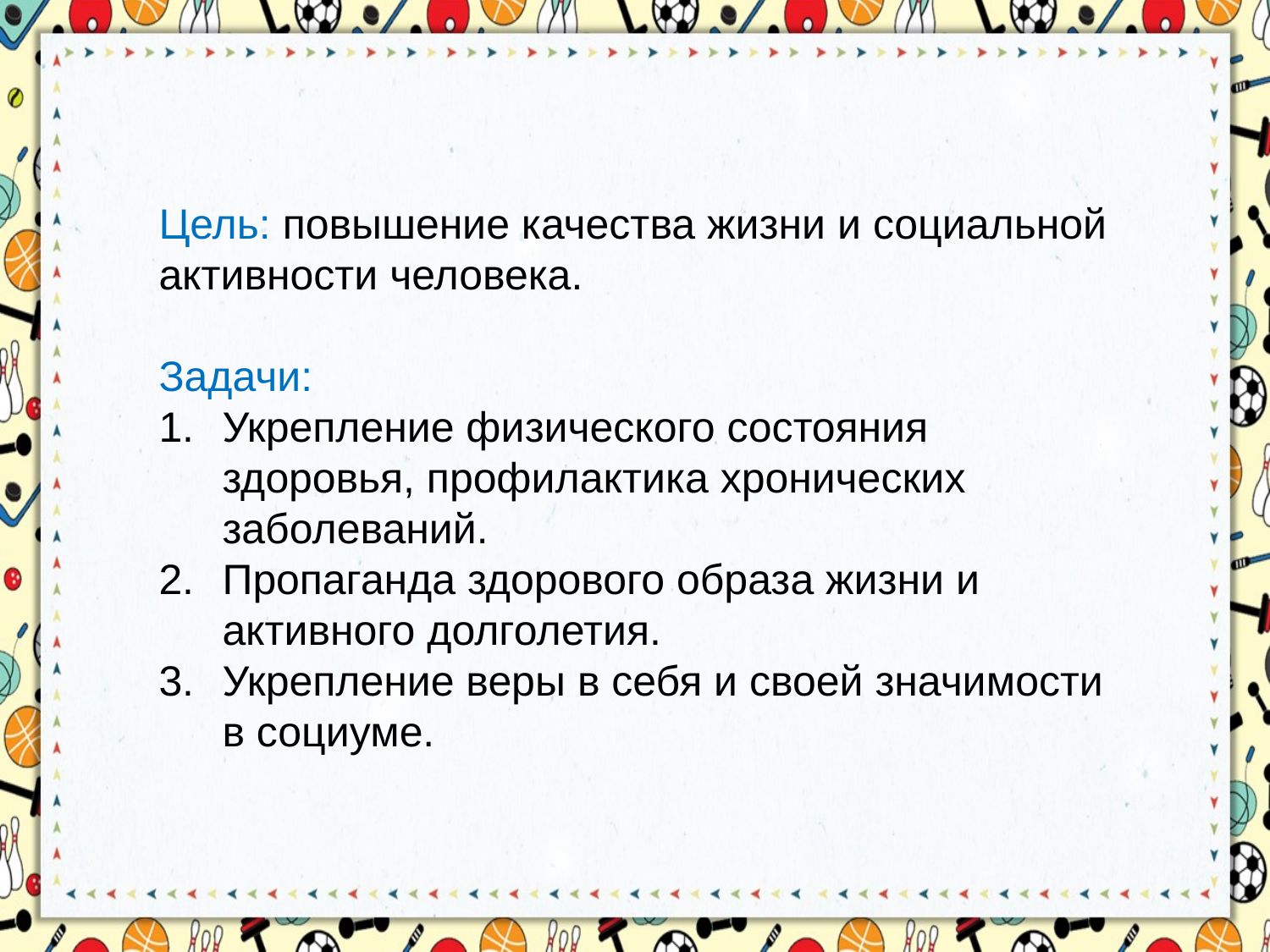

Цель: повышение качества жизни и социальной активности человека.

Задачи:
Укрепление физического состояния здоровья, профилактика хронических заболеваний.
Пропаганда здорового образа жизни и активного долголетия.
Укрепление веры в себя и своей значимости в социуме.